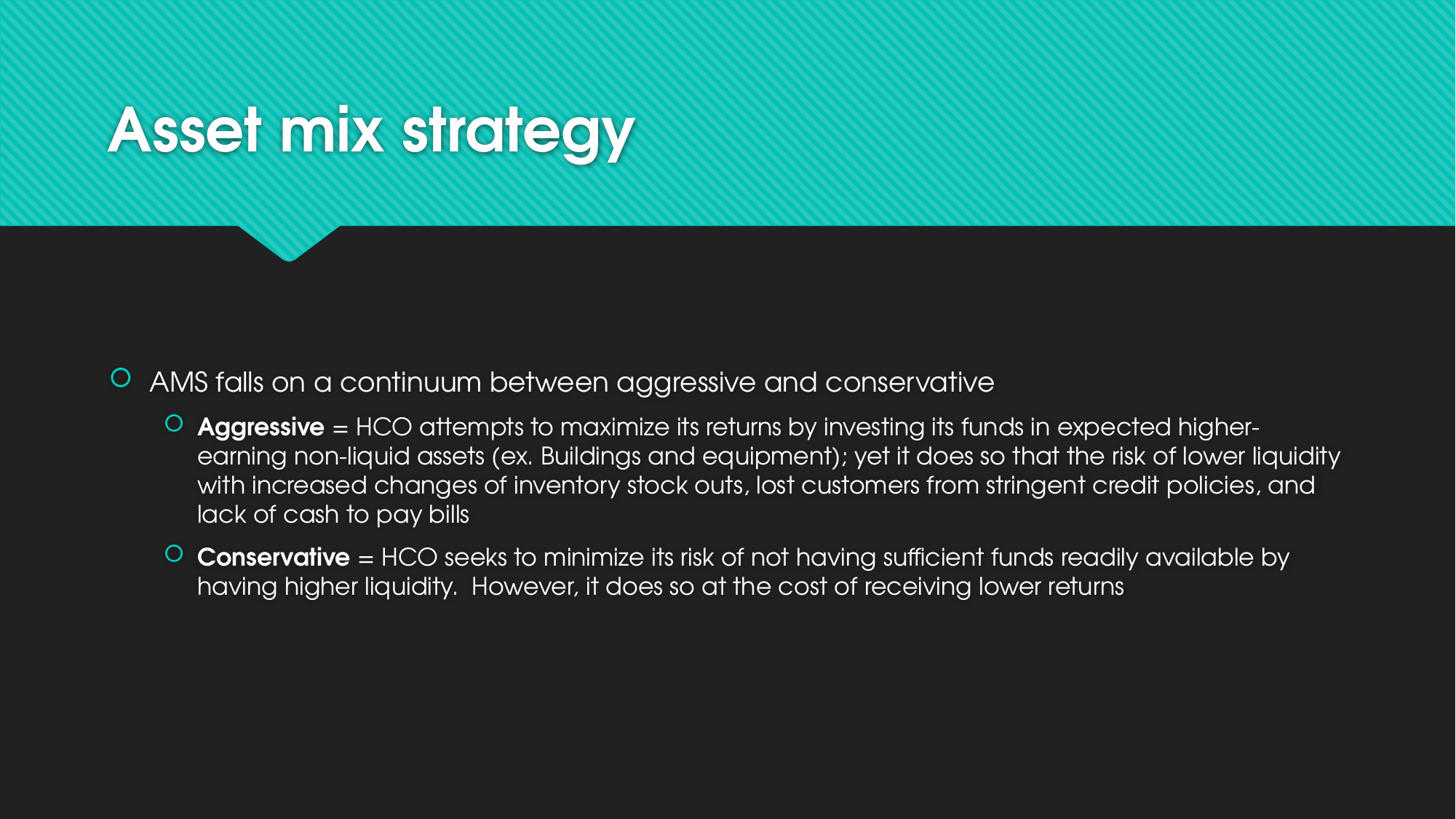

# Asset mix strategy
AMS falls on a continuum between aggressive and conservative
Aggressive = HCO attempts to maximize its returns by investing its funds in expected higher-earning non-liquid assets (ex. Buildings and equipment); yet it does so that the risk of lower liquidity with increased changes of inventory stock outs, lost customers from stringent credit policies, and lack of cash to pay bills
Conservative = HCO seeks to minimize its risk of not having sufficient funds readily available by having higher liquidity.  However, it does so at the cost of receiving lower returns